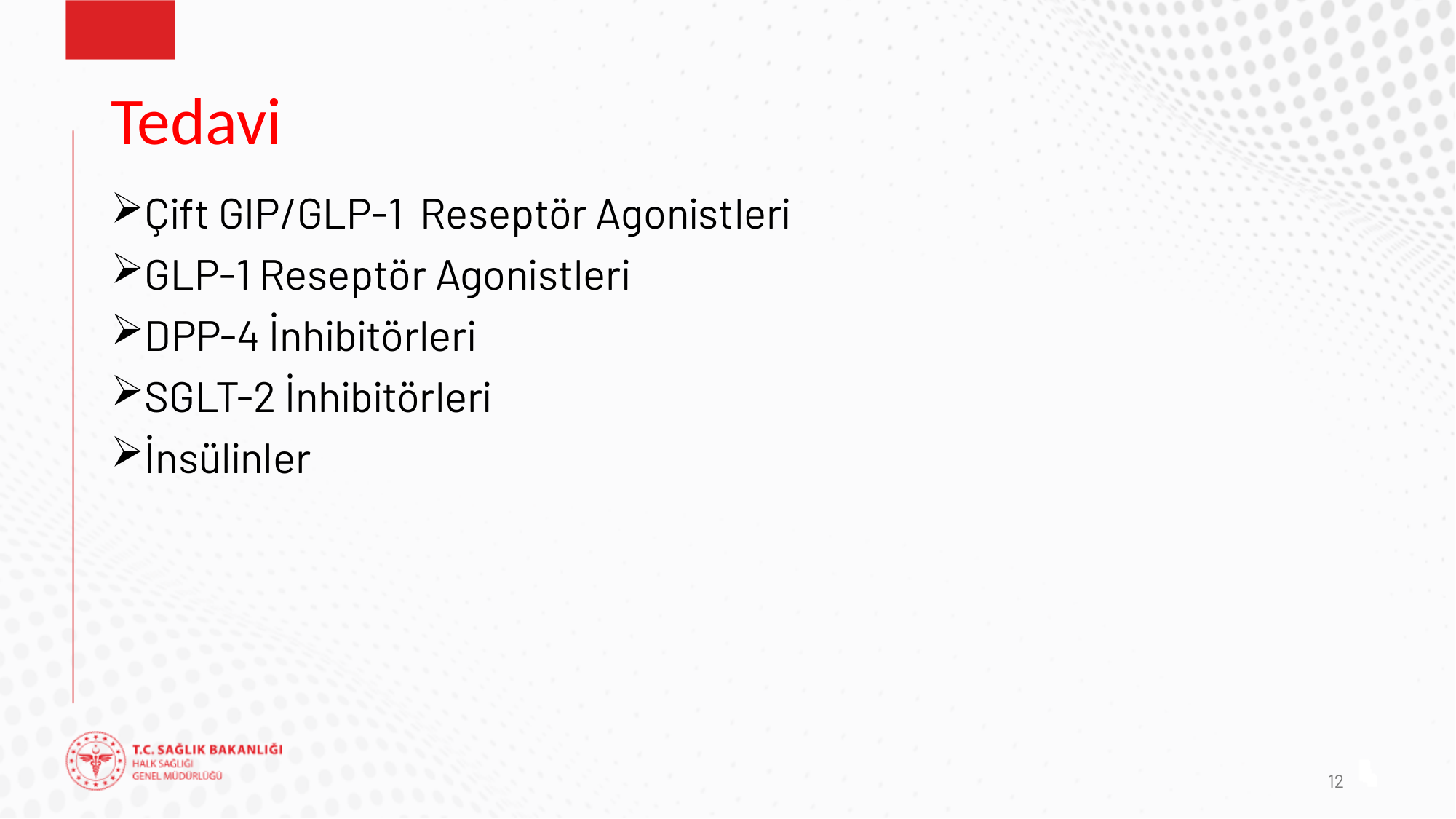

# Tedavi
Çift GIP/GLP-1  Reseptör Agonistleri
GLP-1 Reseptör Agonistleri
DPP-4 İnhibitörleri
SGLT-2 İnhibitörleri
İnsülinler

12